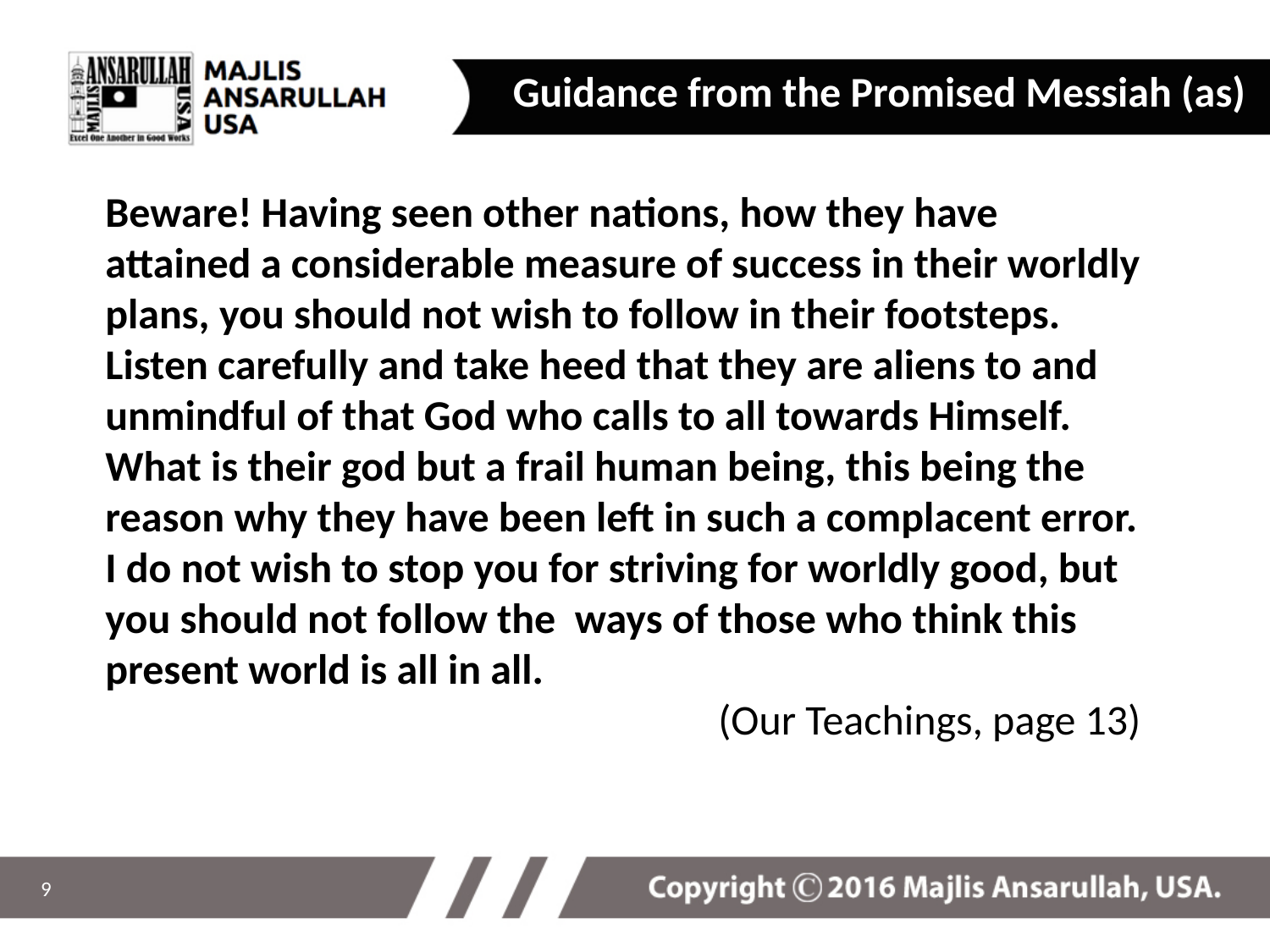

Guidance from the Promised Messiah (as)
Beware! Having seen other nations, how they have attained a considerable measure of success in their worldly plans, you should not wish to follow in their footsteps. Listen carefully and take heed that they are aliens to and unmindful of that God who calls to all towards Himself. What is their god but a frail human being, this being the reason why they have been left in such a complacent error. I do not wish to stop you for striving for worldly good, but you should not follow the  ways of those who think this present world is all in all.
(Our Teachings, page 13)
9